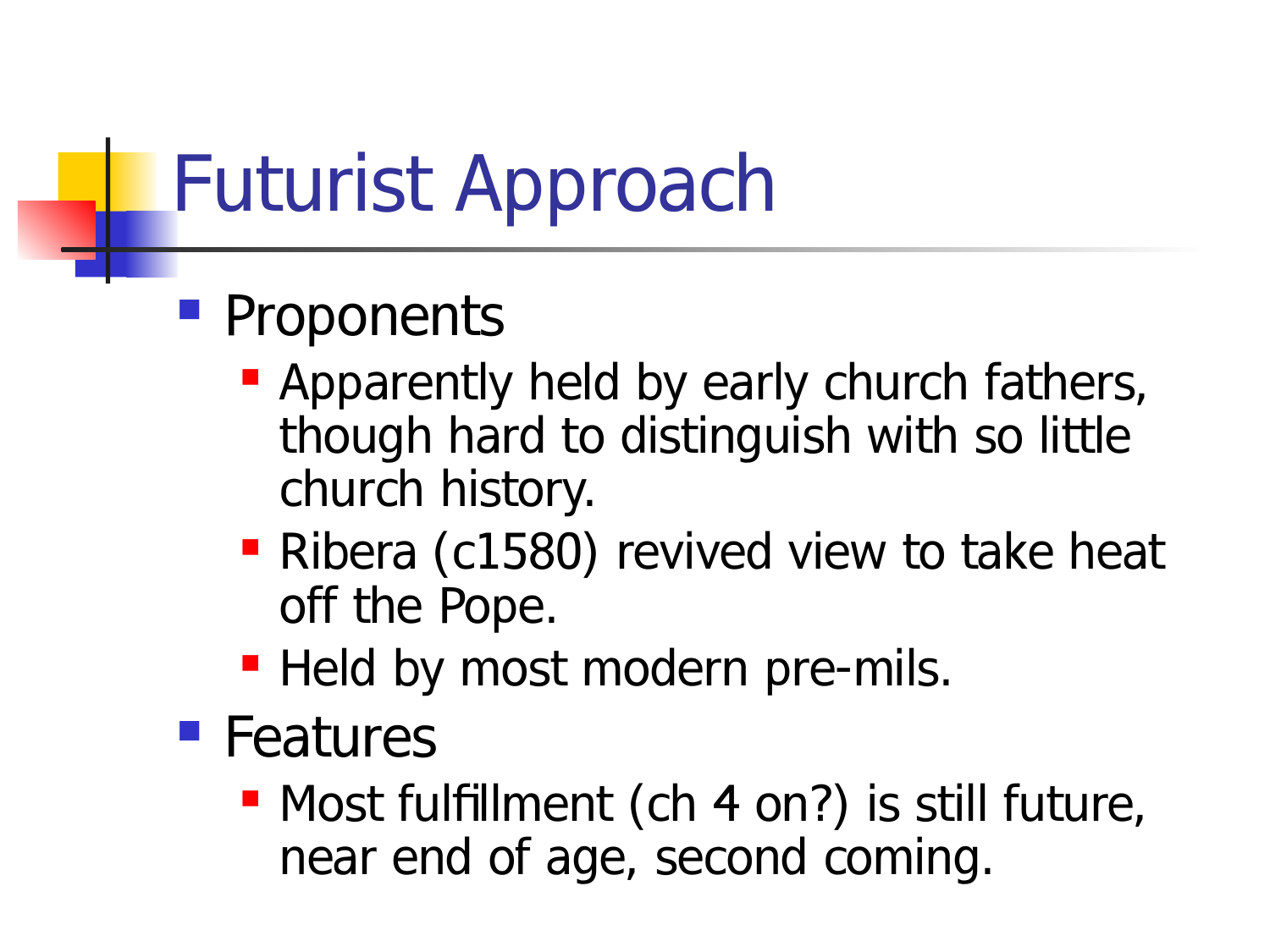

# Futurist Approach
Proponents
Apparently held by early church fathers, though hard to distinguish with so little church history.
Ribera (c1580) revived view to take heat off the Pope.
Held by most modern pre-mils.
Features
Most fulfillment (ch 4 on?) is still future, near end of age, second coming.